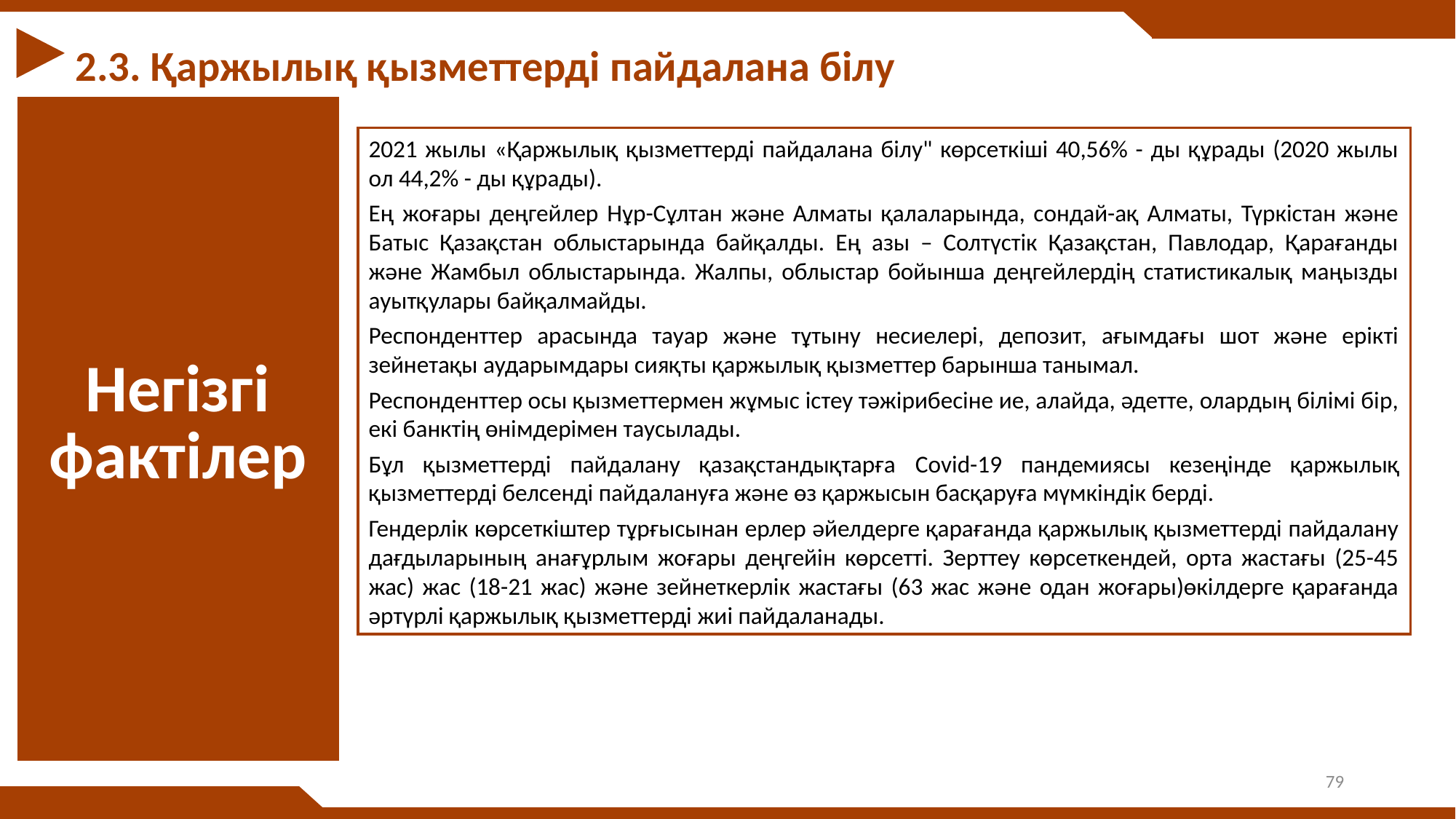

2.3. Қаржылық қызметтерді пайдалана білу

| Негізгі фактілер |
| --- |
2021 жылы «Қаржылық қызметтерді пайдалана білу" көрсеткіші 40,56% - ды құрады (2020 жылы ол 44,2% - ды құрады).
Ең жоғары деңгейлер Нұр-Сұлтан және Алматы қалаларында, сондай-ақ Алматы, Түркістан және Батыс Қазақстан облыстарында байқалды. Ең азы – Солтүстік Қазақстан, Павлодар, Қарағанды және Жамбыл облыстарында. Жалпы, облыстар бойынша деңгейлердің статистикалық маңызды ауытқулары байқалмайды.
Респонденттер арасында тауар және тұтыну несиелері, депозит, ағымдағы шот және ерікті зейнетақы аударымдары сияқты қаржылық қызметтер барынша танымал.
Респонденттер осы қызметтермен жұмыс істеу тәжірибесіне ие, алайда, әдетте, олардың білімі бір, екі банктің өнімдерімен таусылады.
Бұл қызметтерді пайдалану қазақстандықтарға Covid-19 пандемиясы кезеңінде қаржылық қызметтерді белсенді пайдалануға және өз қаржысын басқаруға мүмкіндік берді.
Гендерлік көрсеткіштер тұрғысынан ерлер әйелдерге қарағанда қаржылық қызметтерді пайдалану дағдыларының анағұрлым жоғары деңгейін көрсетті. Зерттеу көрсеткендей, орта жастағы (25-45 жас) жас (18-21 жас) және зейнеткерлік жастағы (63 жас және одан жоғары)өкілдерге қарағанда әртүрлі қаржылық қызметтерді жиі пайдаланады.
79